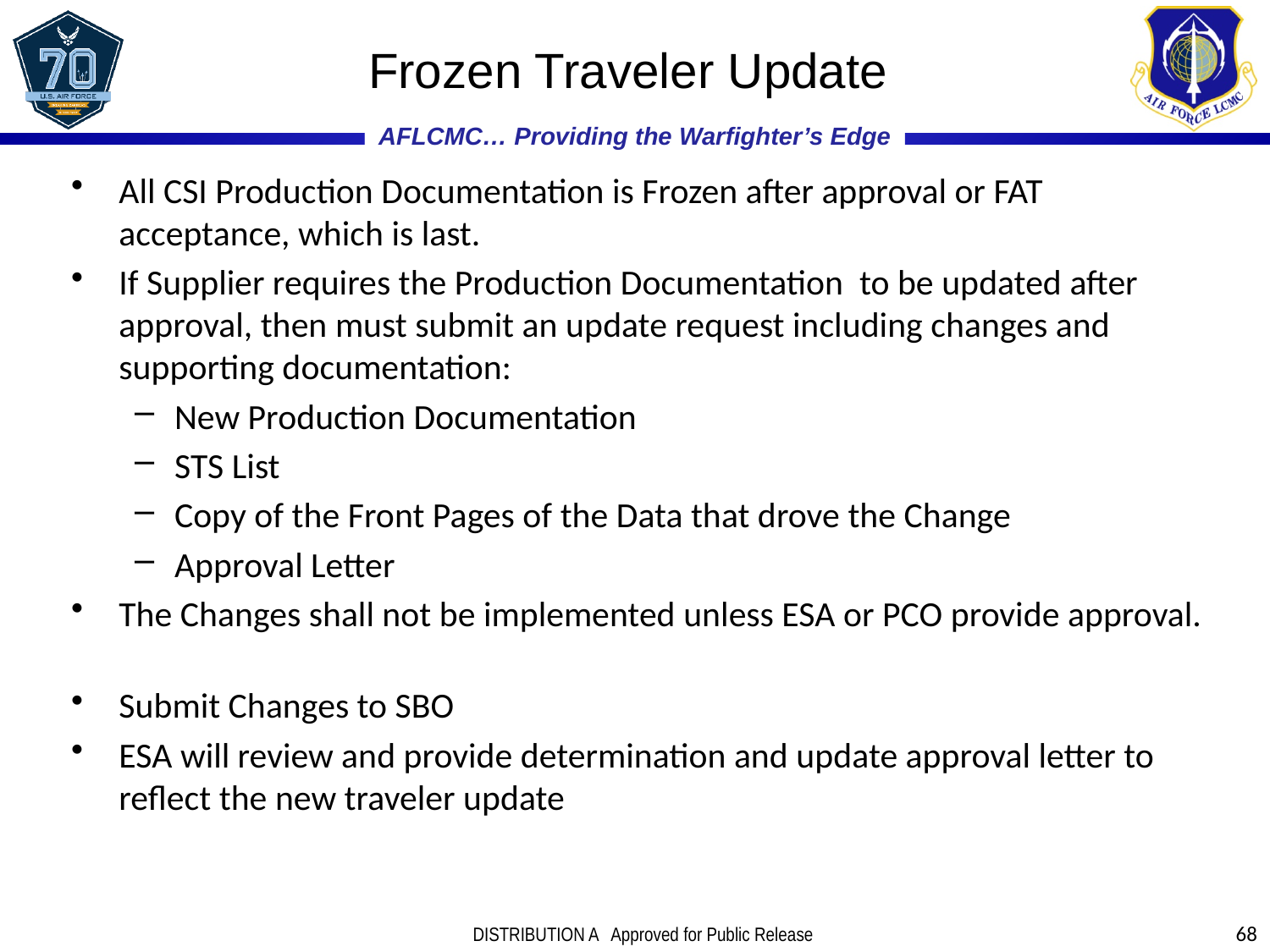

# Frozen Traveler Update
All CSI Production Documentation is Frozen after approval or FAT acceptance, which is last.
If Supplier requires the Production Documentation  to be updated after approval, then must submit an update request including changes and supporting documentation:
New Production Documentation
STS List
Copy of the Front Pages of the Data that drove the Change
Approval Letter
The Changes shall not be implemented unless ESA or PCO provide approval.
Submit Changes to SBO
ESA will review and provide determination and update approval letter to reflect the new traveler update

68